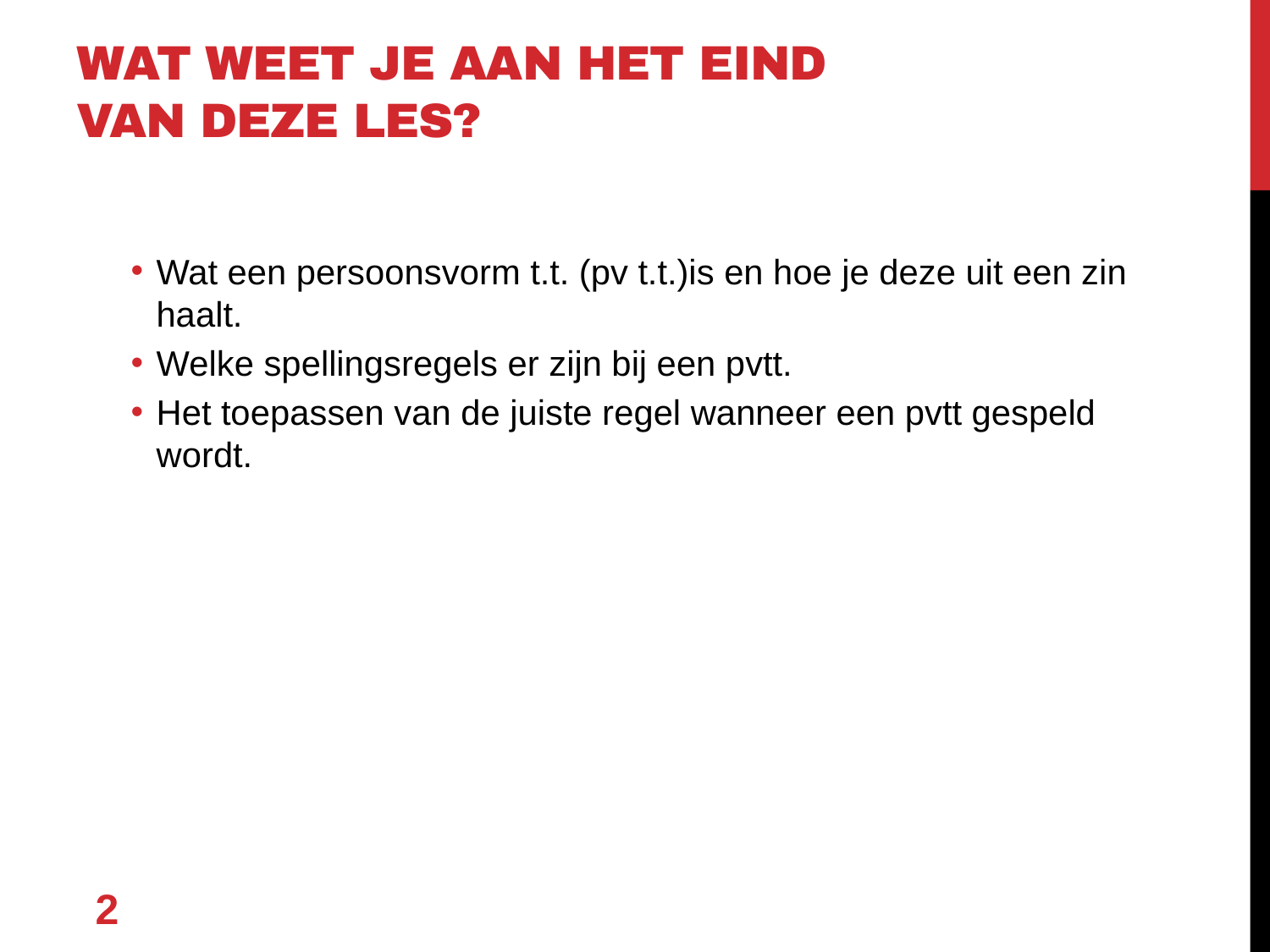

# Wat weet je aan het eind van deze les?
Wat een persoonsvorm t.t. (pv t.t.)is en hoe je deze uit een zin haalt.
Welke spellingsregels er zijn bij een pvtt.
Het toepassen van de juiste regel wanneer een pvtt gespeld wordt.
2